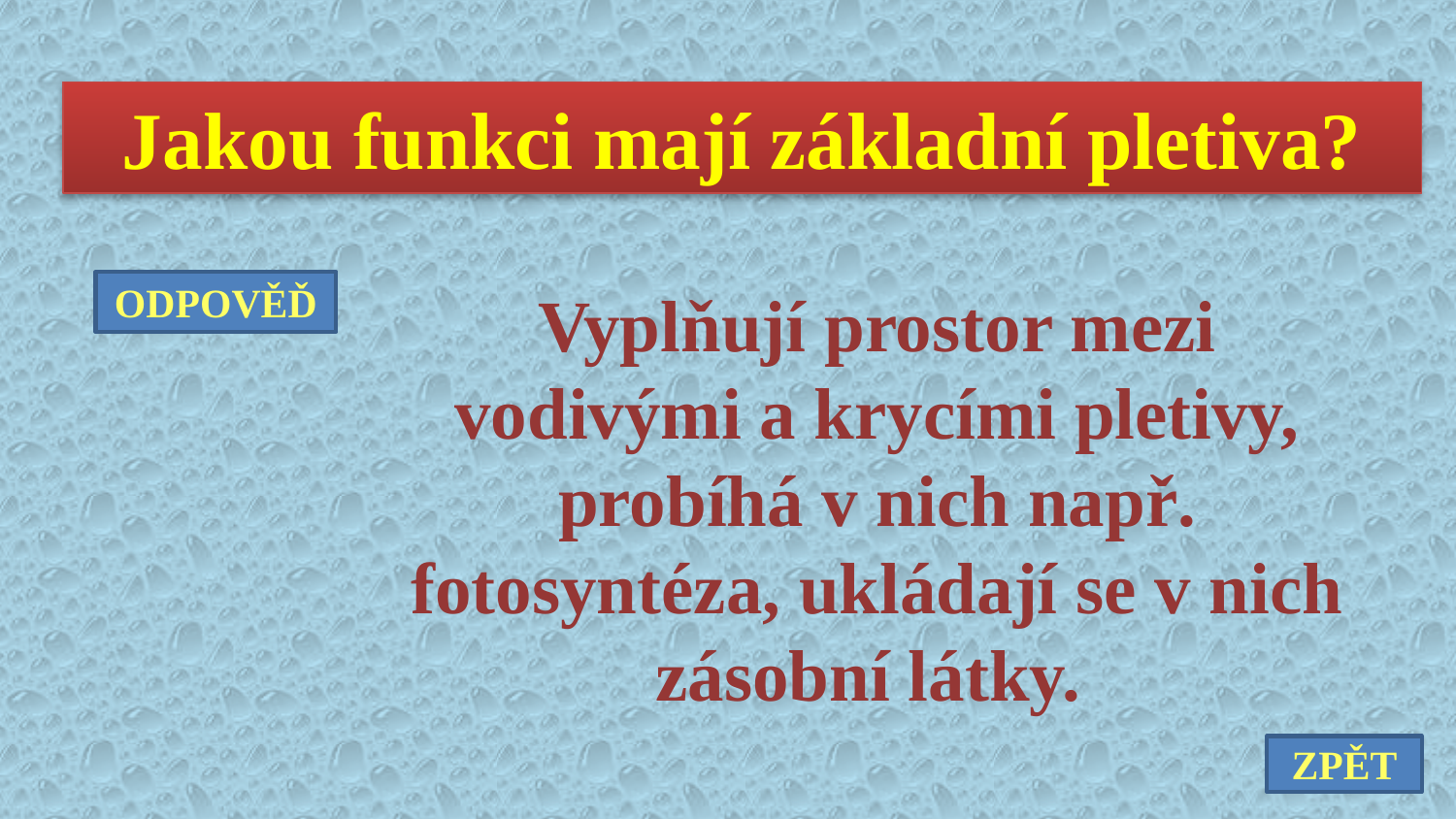

Jakou funkci mají základní pletiva?

ODPOVĚĎ
Vyplňují prostor mezi vodivými a krycími pletivy, probíhá v nich např. fotosyntéza, ukládají se v nich zásobní látky.
ZPĚT